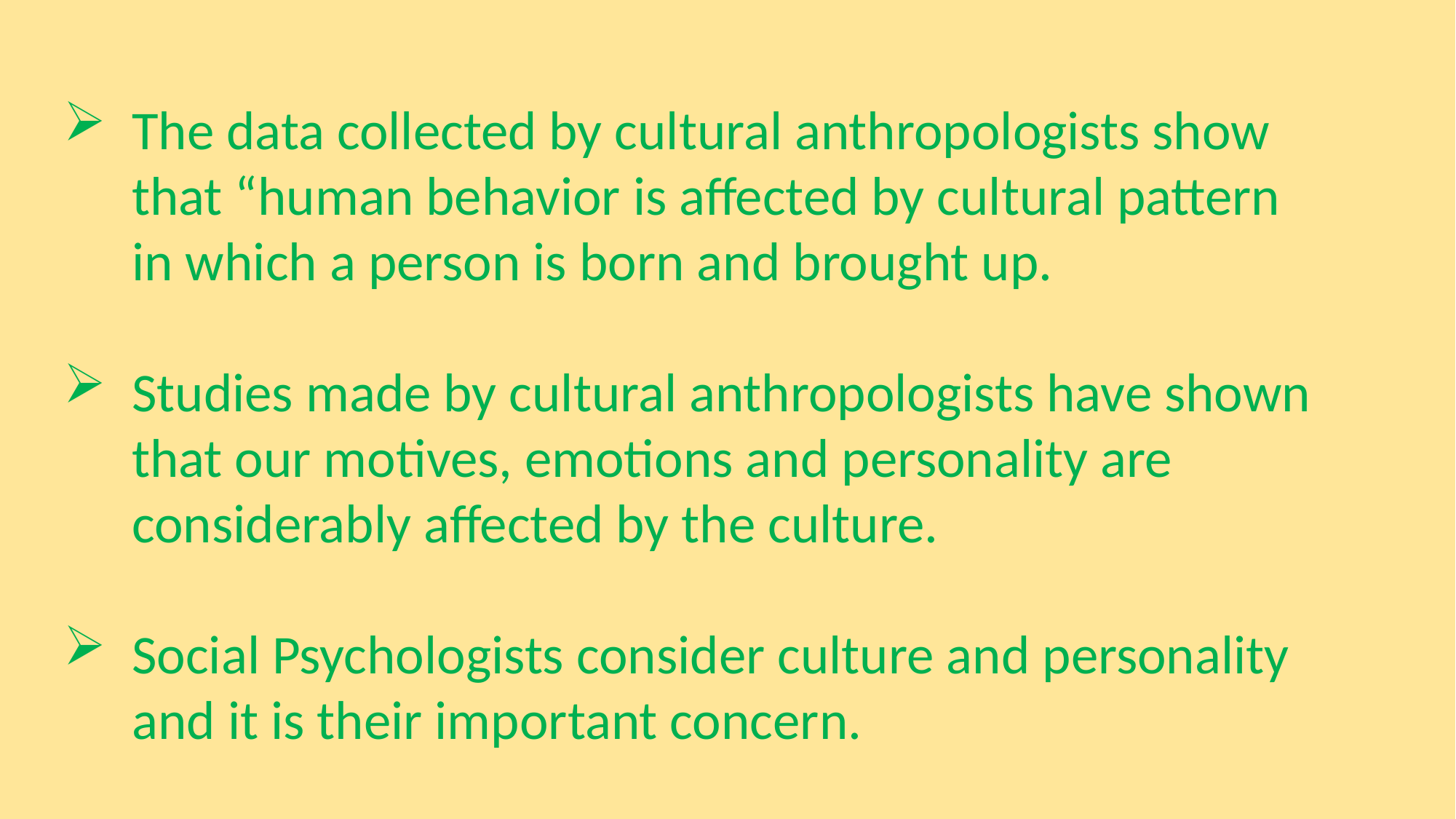

The data collected by cultural anthropologists show that “human behavior is affected by cultural pattern in which a person is born and brought up.

Studies made by cultural anthropologists have shown that our motives, emotions and personality are considerably affected by the culture.

Social Psychologists consider culture and personality and it is their important concern.